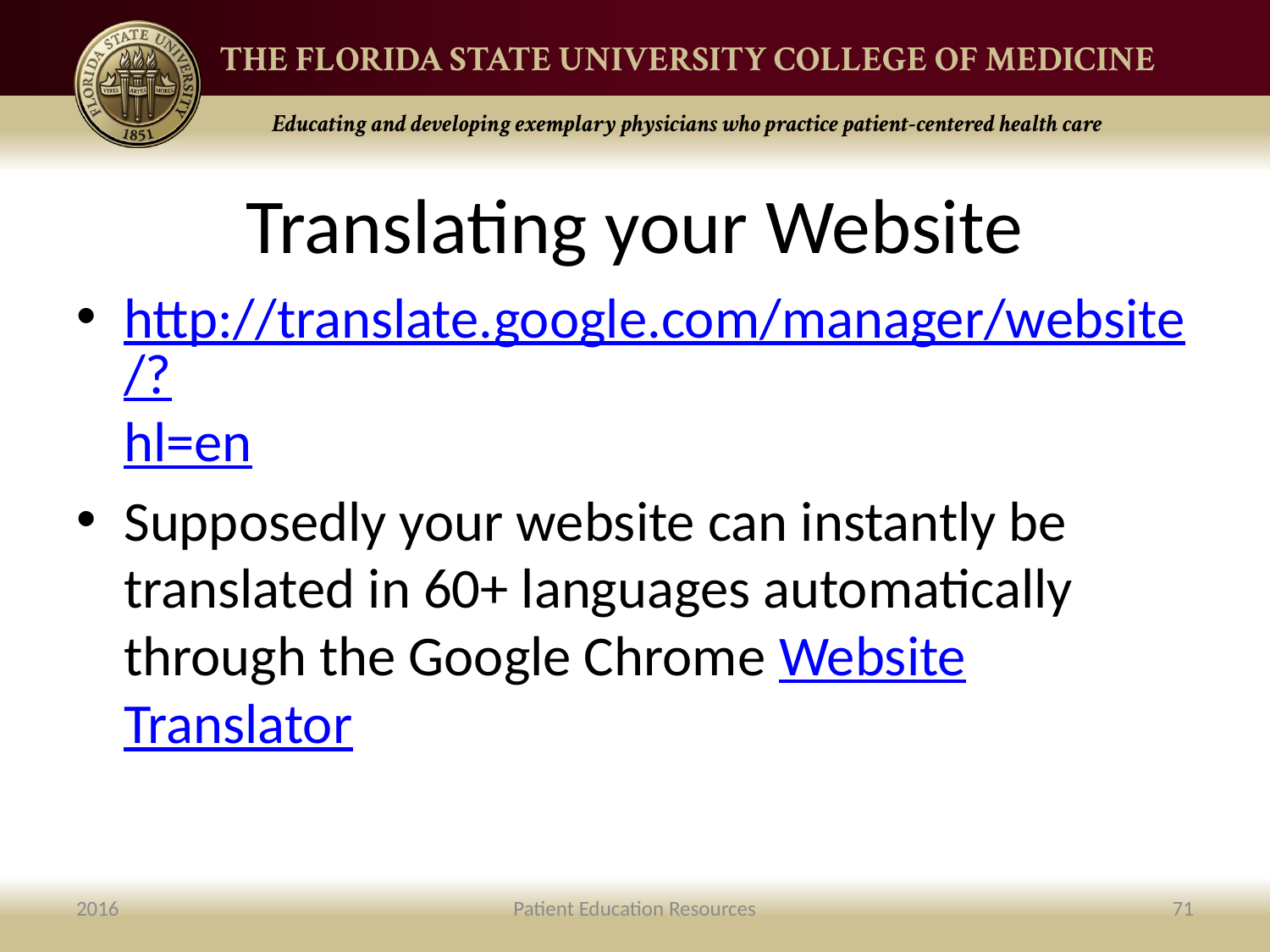

# Translating your Website
http://translate.google.com/manager/website/?hl=en
Supposedly your website can instantly be translated in 60+ languages automatically through the Google Chrome Website Translator
2016
Patient Education Resources
71